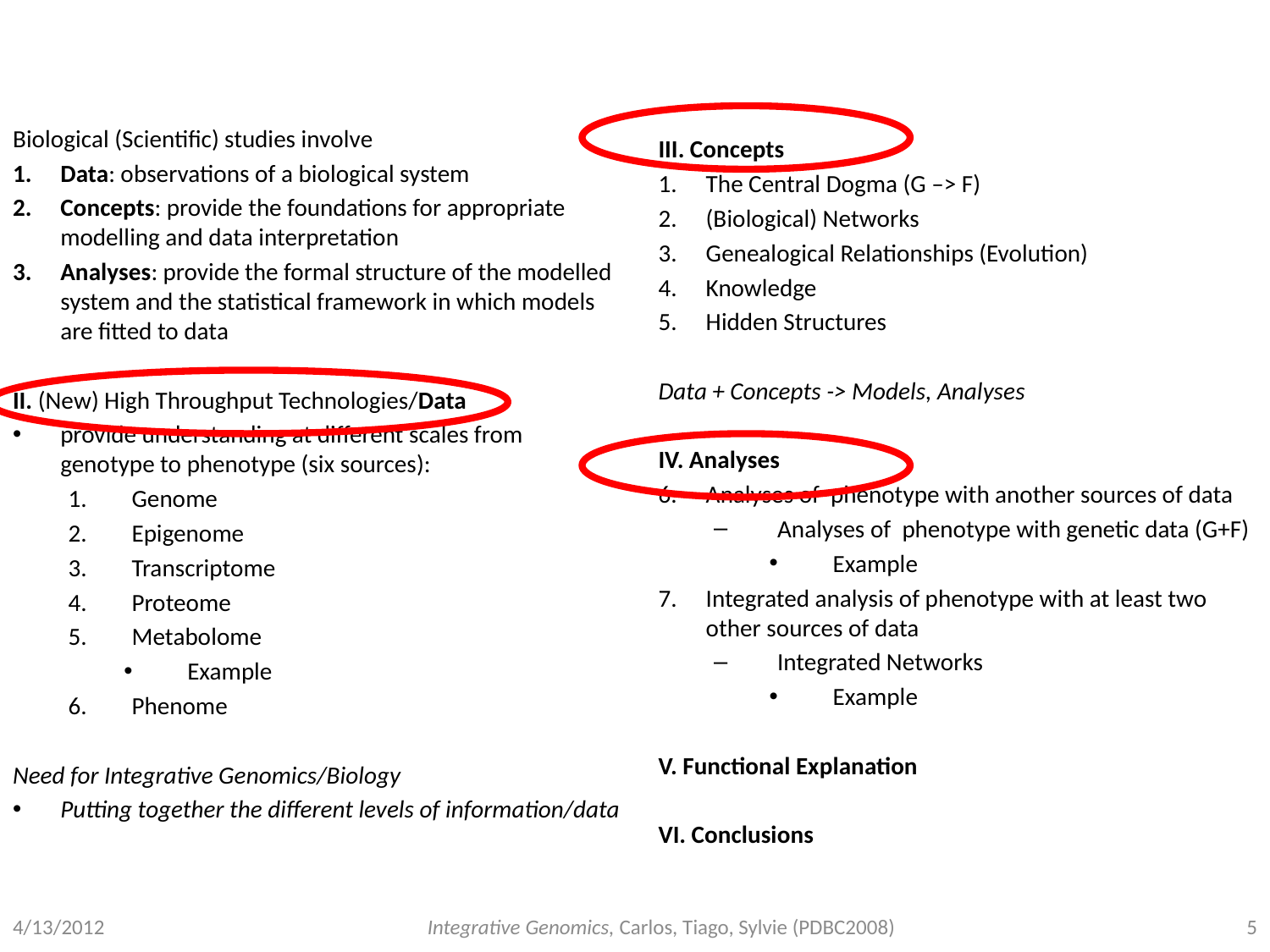

#

Biological (Scientific) studies involve
Data: observations of a biological system
Concepts: provide the foundations for appropriate modelling and data interpretation
Analyses: provide the formal structure of the modelled system and the statistical framework in which models are fitted to data

II. (New) High Throughput Technologies/Data
provide understanding at different scales from genotype to phenotype (six sources):
Genome
Epigenome
Transcriptome
Proteome
Metabolome
Example
Phenome

Need for Integrative Genomics/Biology
Putting together the different levels of information/data
III. Concepts
The Central Dogma (G –> F)
(Biological) Networks
Genealogical Relationships (Evolution)
Knowledge
Hidden Structures

Data + Concepts -> Models, Analyses

IV. Analyses
Analyses of  phenotype with another sources of data
Analyses of  phenotype with genetic data (G+F)
Example
Integrated analysis of phenotype with at least two other sources of data
Integrated Networks
Example

V. Functional Explanation

VI. Conclusions

4/13/2012
Integrative Genomics, Carlos, Tiago, Sylvie (PDBC2008)
5